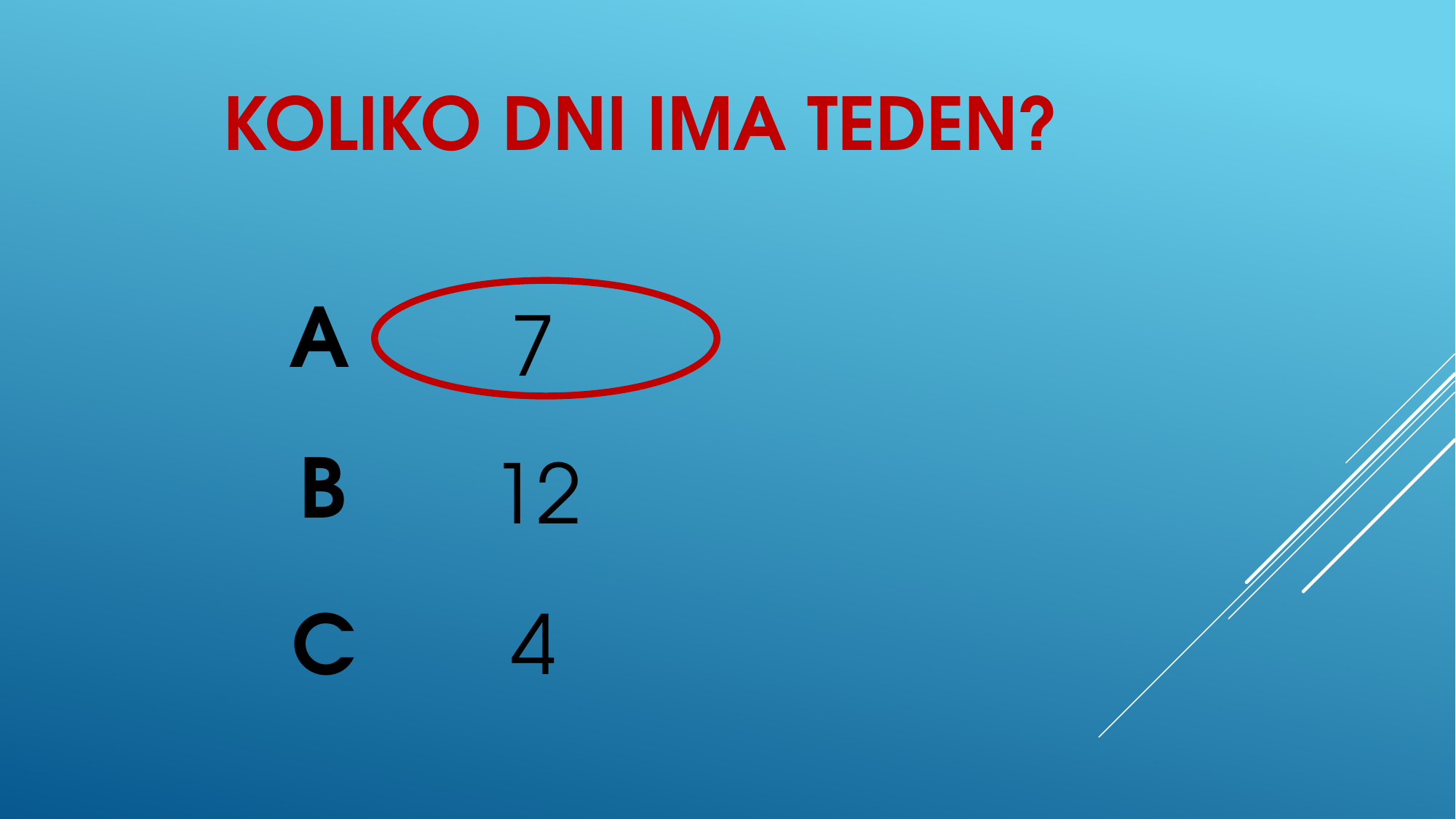

# KOLIKO DNI IMA TEDEN?
A

7
B
   12
C
  4